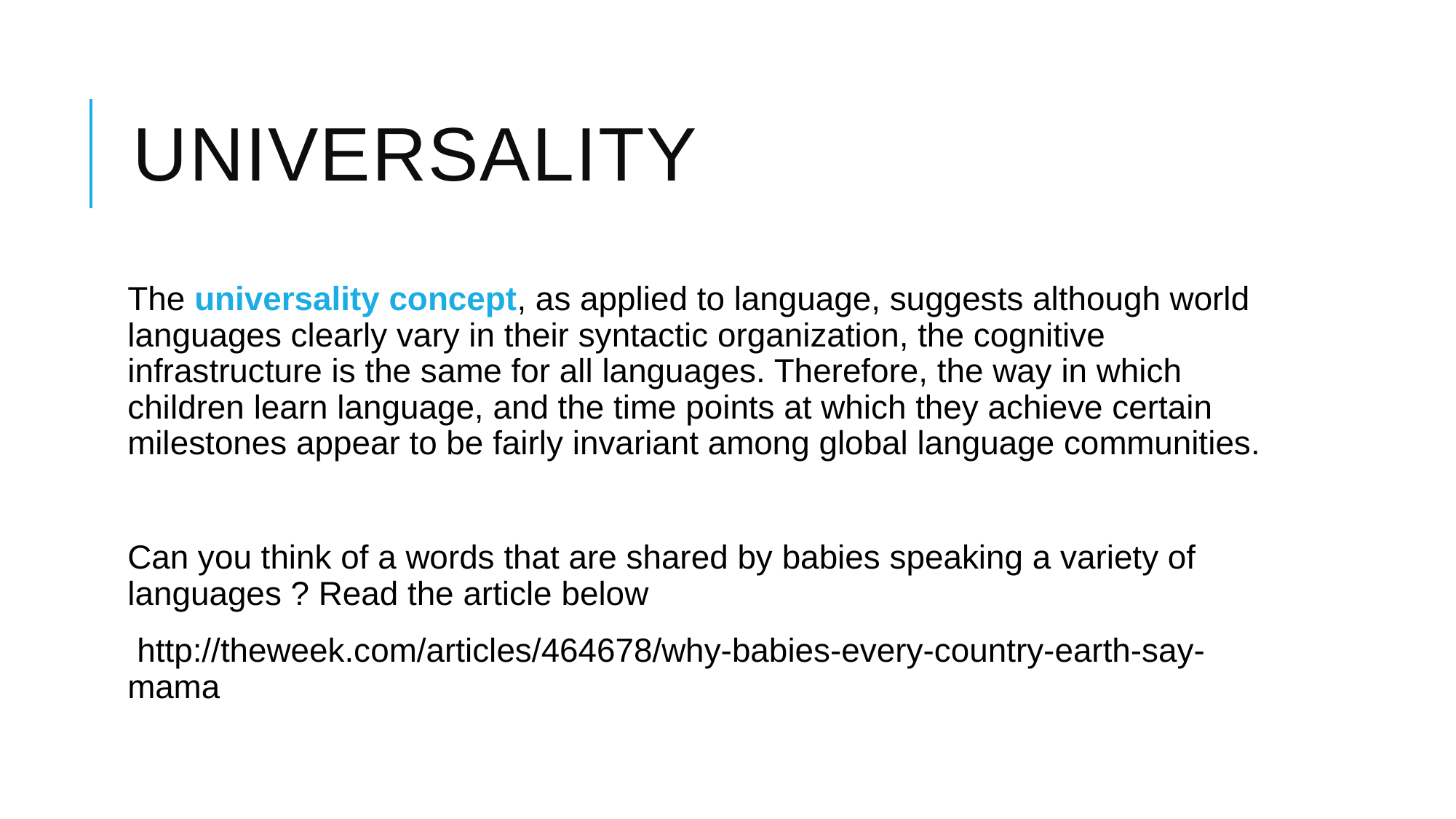

# Universality

The universality concept, as applied to language, suggests although world languages clearly vary in their syntactic organization, the cognitive infrastructure is the same for all languages. Therefore, the way in which children learn language, and the time points at which they achieve certain milestones appear to be fairly invariant among global language communities.

Can you think of a words that are shared by babies speaking a variety of languages ? Read the article below
 http://theweek.com/articles/464678/why-babies-every-country-earth-say-mama